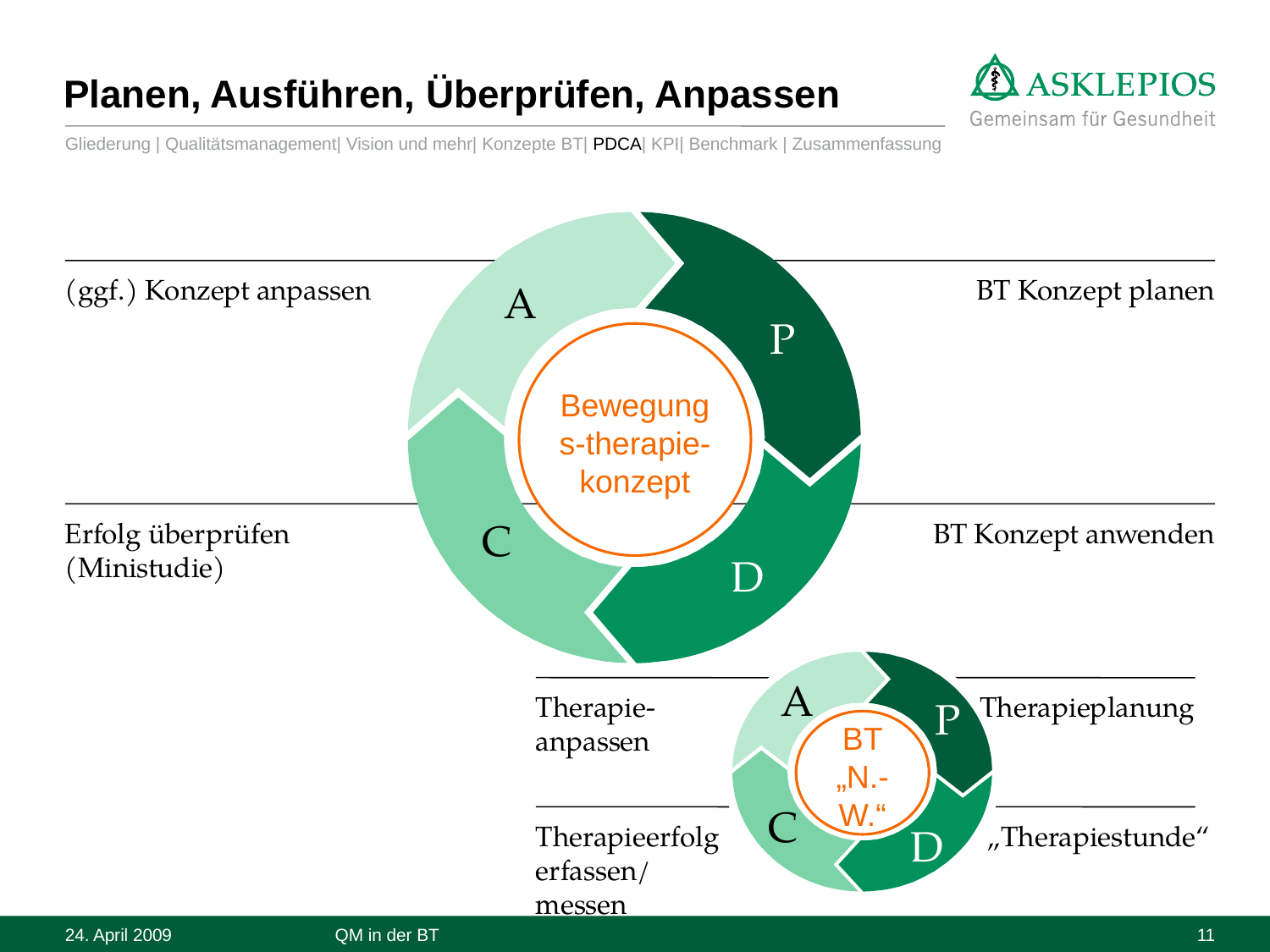

# Planen, Ausführen, Überprüfen, Anpassen
Gliederung | Qualitätsmanagement| Vision und mehr| Konzepte BT| PDCA| KPI| Benchmark | Zusammenfassung

A

(ggf.) Konzept anpassen

BT Konzept planen
P
Bewegungs-therapie-konzept

C

Erfolg überprüfen (Ministudie)

BT Konzept anwenden
D

A

Therapie-
anpassen

Therapieplanung
P
BT
„N.-W.“

C

Therapieerfolg erfassen/ messen

„Therapiestunde“
D
24. April 2009
QM in der BT
11